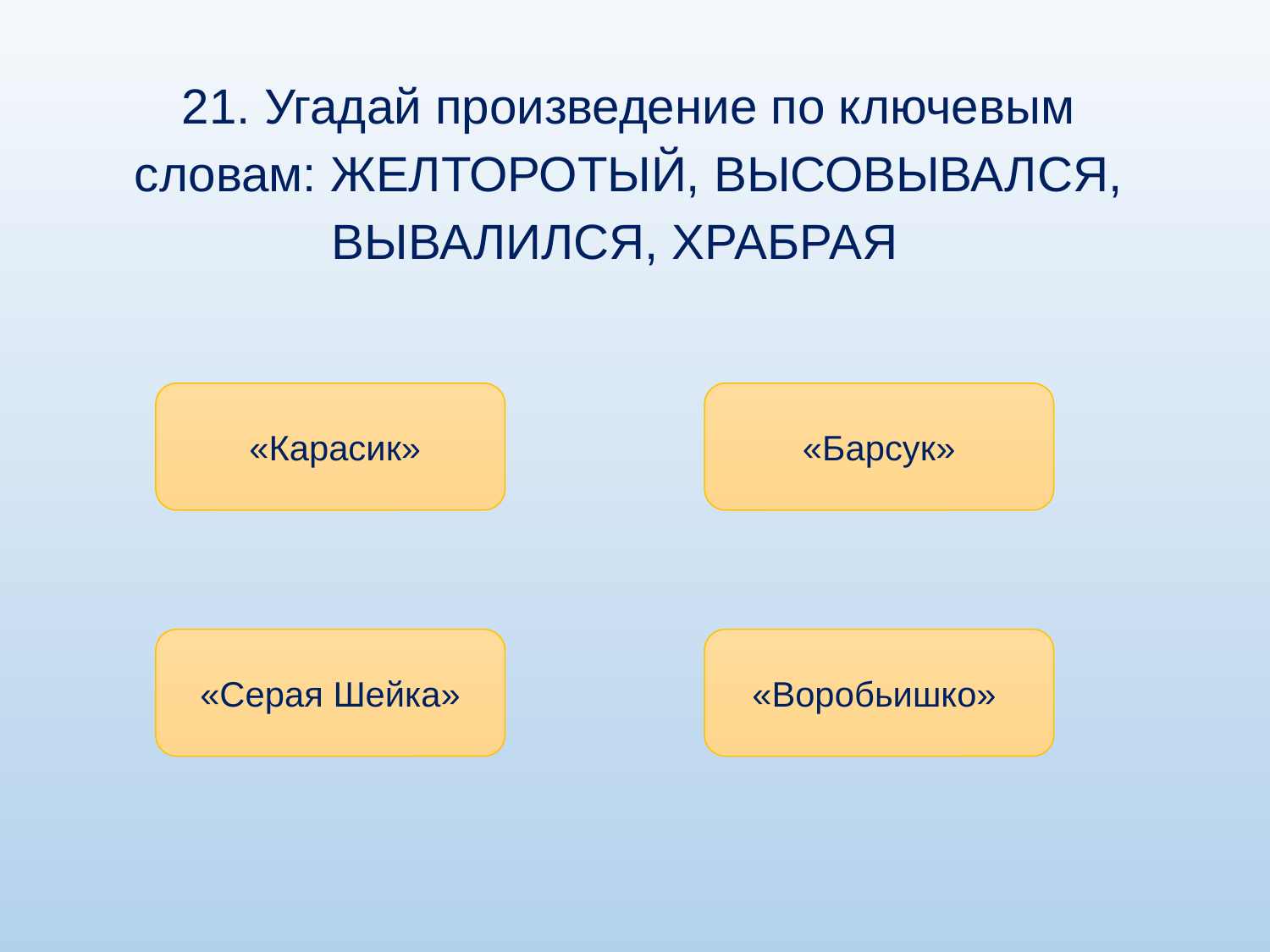

21. Угадай произведение по ключевым словам: ЖЕЛТОРОТЫЙ, ВЫСОВЫВАЛСЯ, ВЫВАЛИЛСЯ, ХРАБРАЯ
 «Карасик»
«Барсук»
«Серая Шейка»
«Воробьишко»